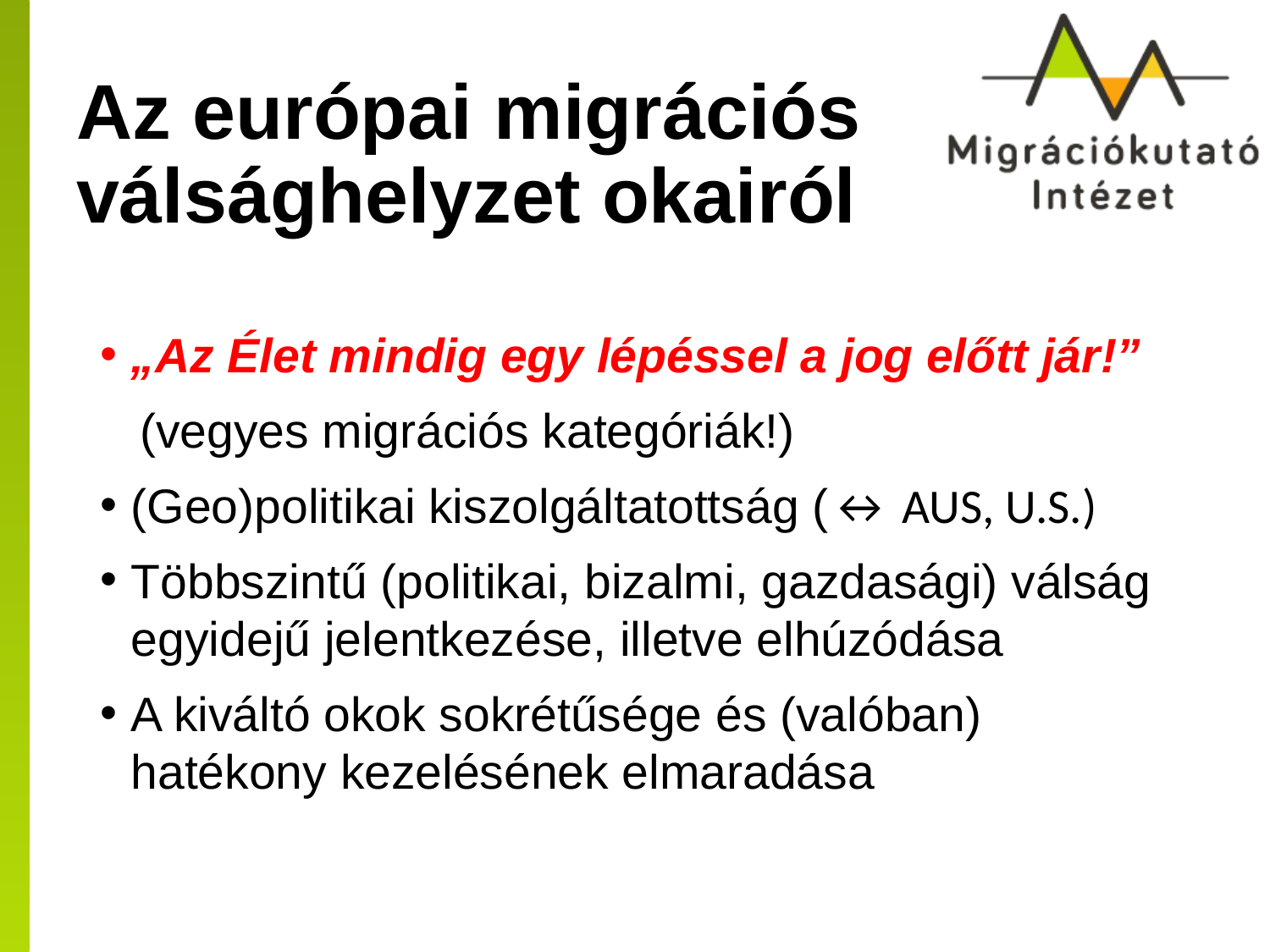

# Az európai migrációs válsághelyzet okairól
„Az Élet mindig egy lépéssel a jog előtt jár!”
   (vegyes migrációs kategóriák!)
(Geo)politikai kiszolgáltatottság (↔ AUS, U.S.)
Többszintű (politikai, bizalmi, gazdasági) válság egyidejű jelentkezése, illetve elhúzódása
A kiváltó okok sokrétűsége és (valóban) hatékony kezelésének elmaradása